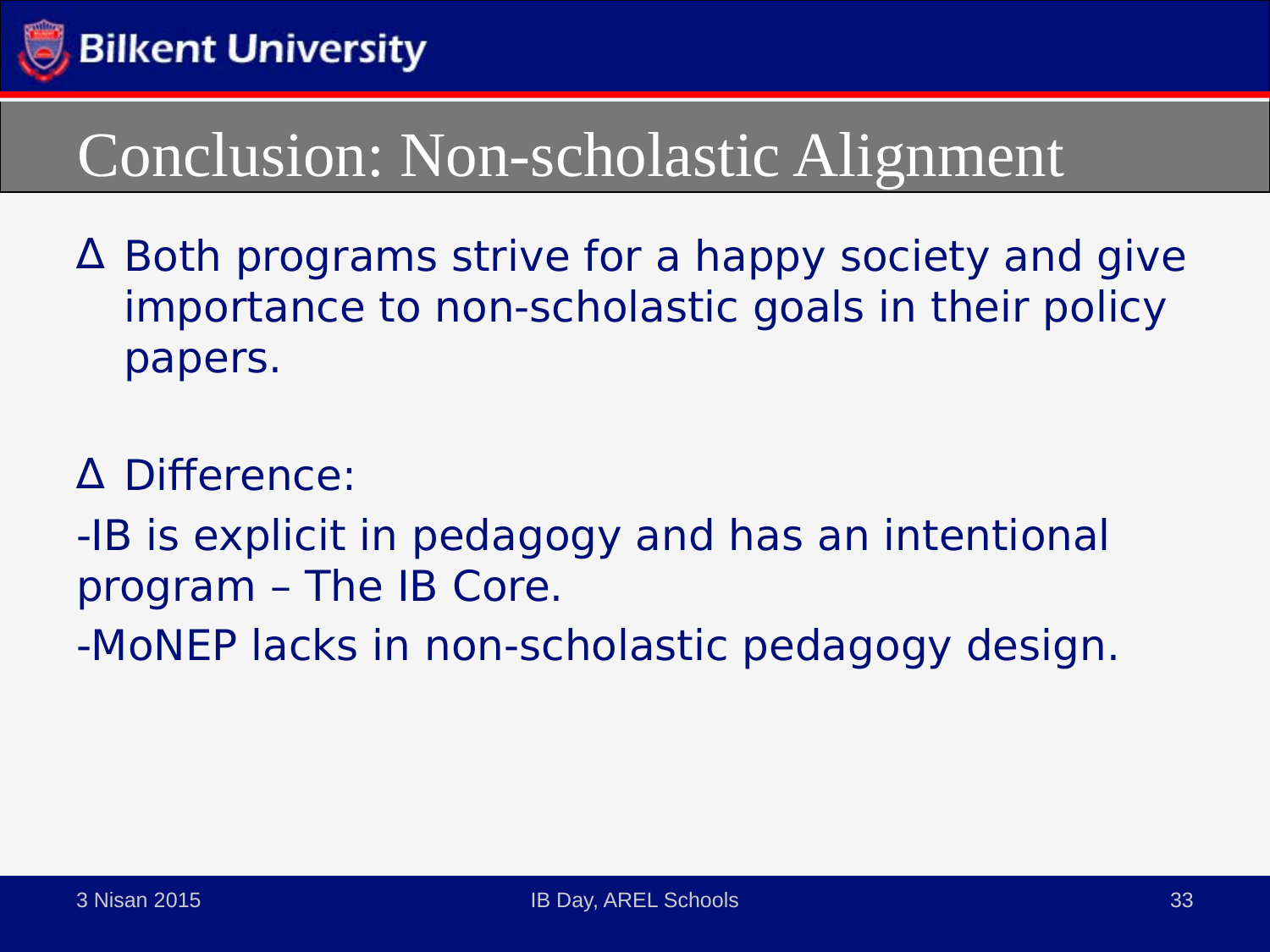

# Conclusion: Non-scholastic Alignment
Both programs strive for a happy society and give importance to non-scholastic goals in their policy papers.

Difference:
-IB is explicit in pedagogy and has an intentional program – The IB Core.
-MoNEP lacks in non-scholastic pedagogy design.
3 Nisan 2015
IB Day, AREL Schools
33